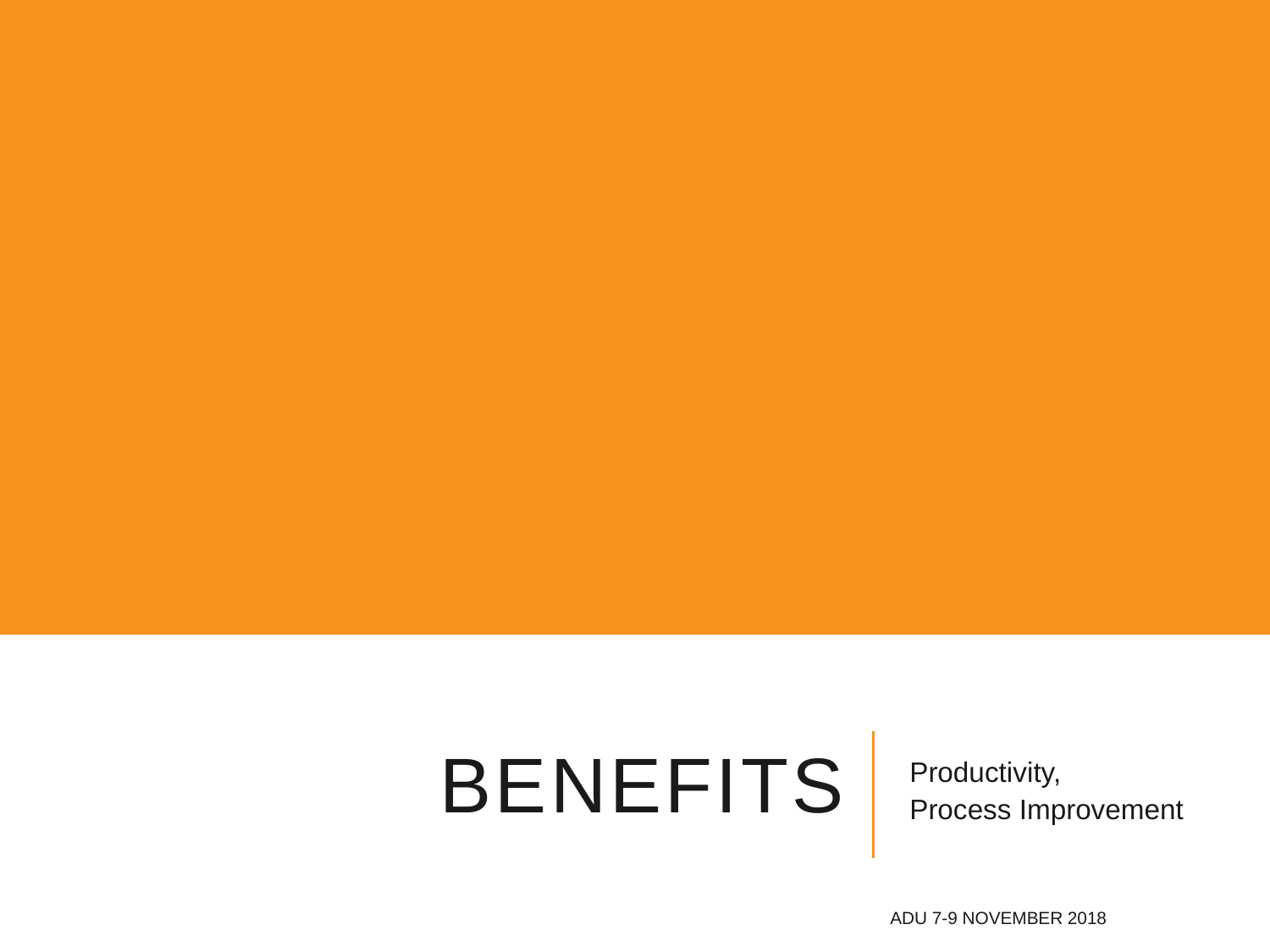

# BENEFITS
Productivity,
Process Improvement
ADU 7-9 November 2018